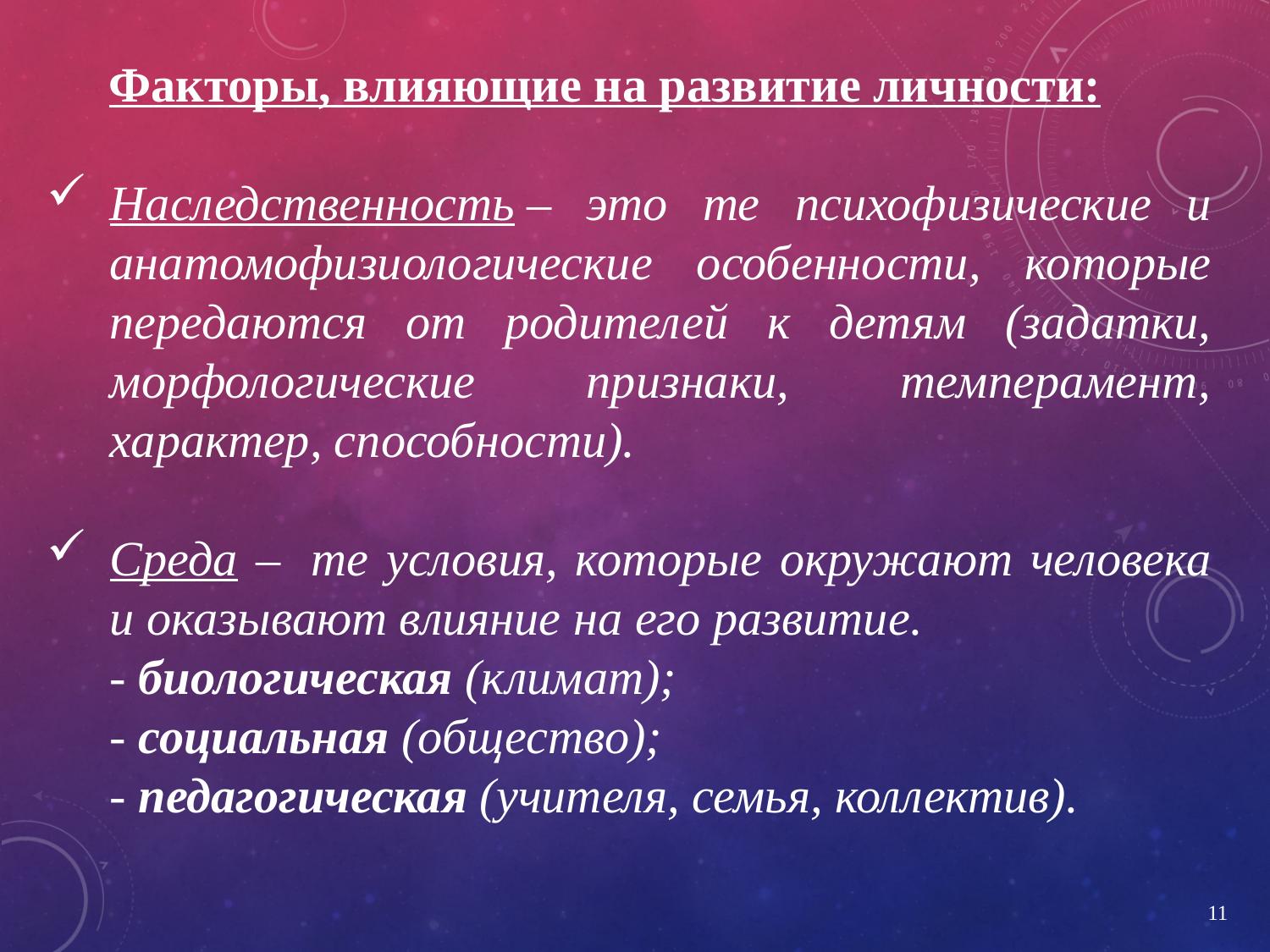

Факторы, влияющие на развитие личности:

Наследственность – это те психофизические и анатомофизиологические особенности, которые передаются от родителей к детям (задатки, морфологические признаки, темперамент, характер, способности).

Среда –  те условия, которые окружают человека и оказывают влияние на его развитие.
- биологическая (климат);
- социальная (общество);
- педагогическая (учителя, семья, коллектив).
11